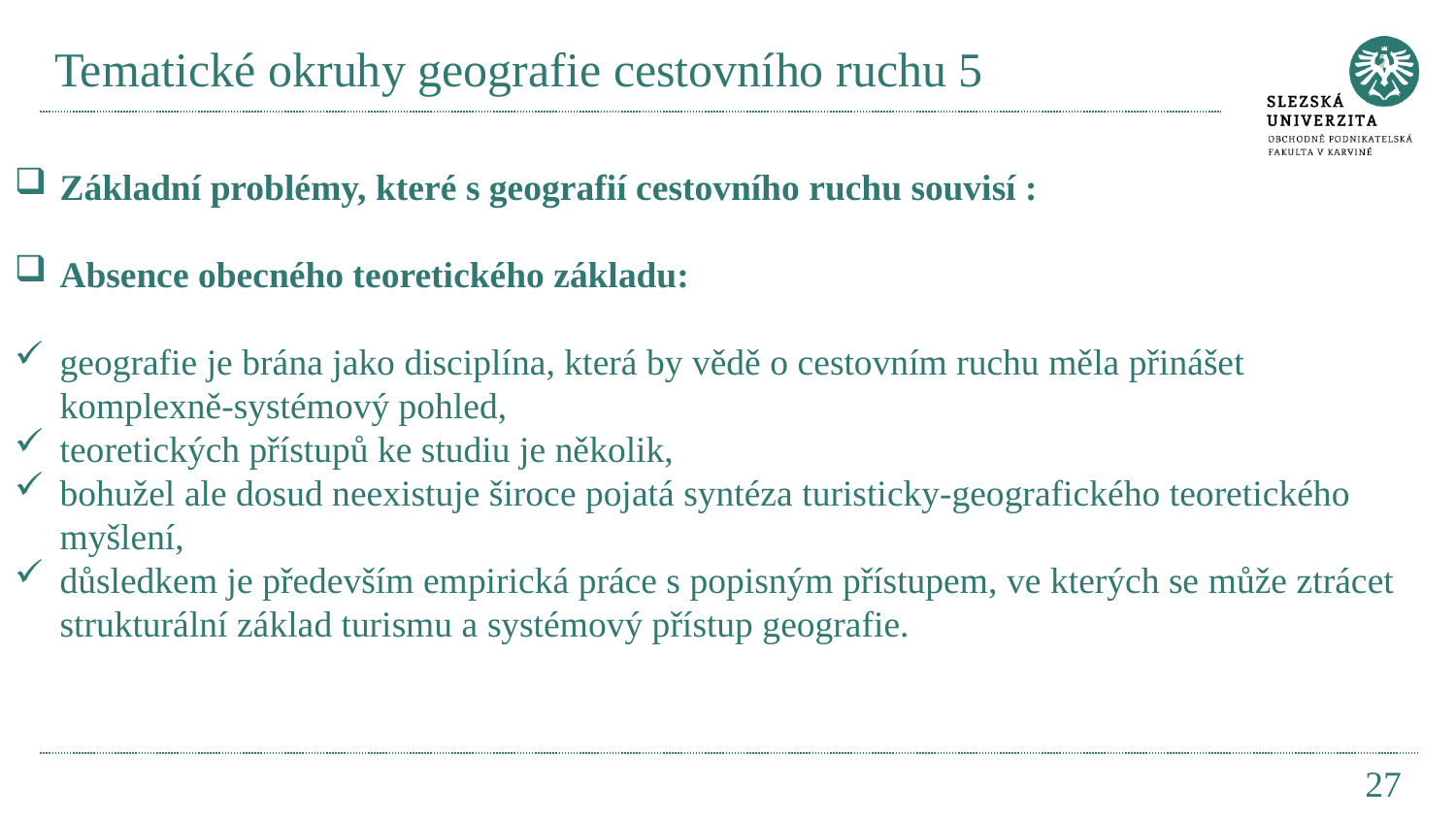

# Tematické okruhy geografie cestovního ruchu 5
Základní problémy, které s geografií cestovního ruchu souvisí :

Absence obecného teoretického základu:

geografie je brána jako disciplína, která by vědě o cestovním ruchu měla přinášet komplexně-systémový pohled,
teoretických přístupů ke studiu je několik,
bohužel ale dosud neexistuje široce pojatá syntéza turisticky-geografického teoretického myšlení,
důsledkem je především empirická práce s popisným přístupem, ve kterých se může ztrácet strukturální základ turismu a systémový přístup geografie.
27